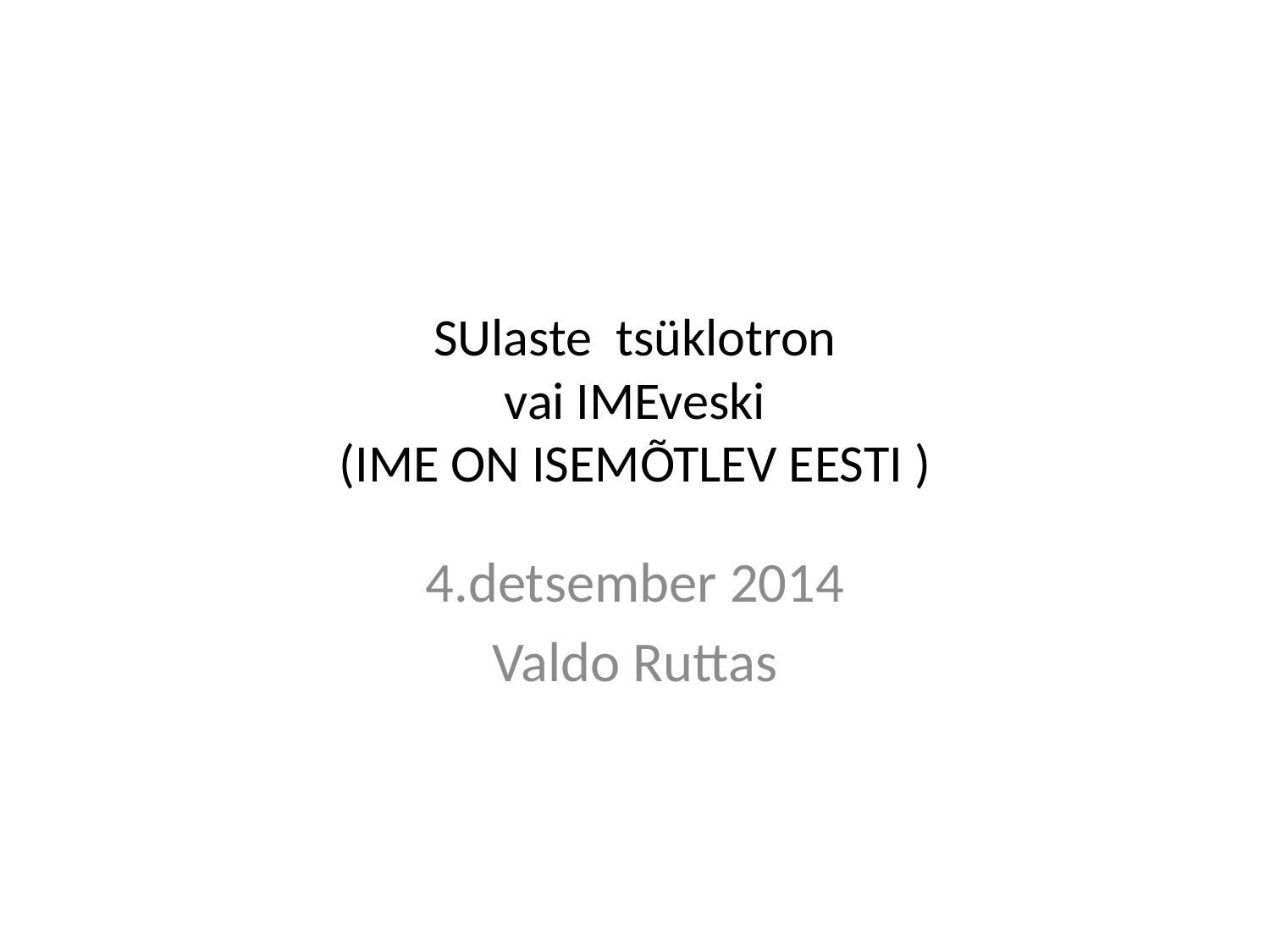

# SUlaste  tsüklotron vai IMEveski (IME ON ISEMÕTLEV EESTI )
4.detsember 2014
Valdo Ruttas